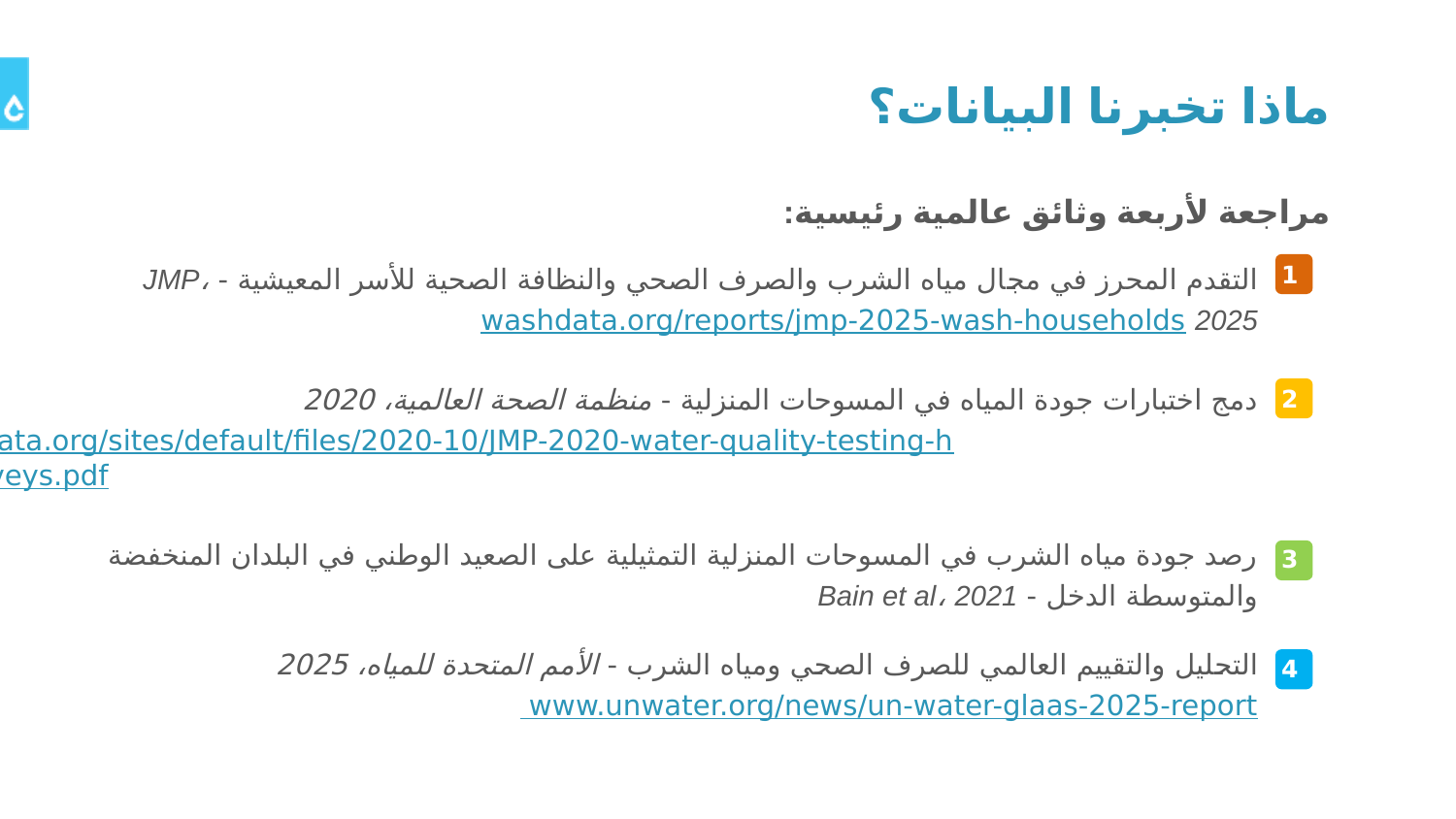

# ماذا تخبرنا البيانات؟
مراجعة لأربعة وثائق عالمية رئيسية:
التقدم المحرز في مجال مياه الشرب والصرف الصحي والنظافة الصحية للأسر المعيشية - JMP، 2025 washdata.org/reports/jmp-2025-wash-households
دمج اختبارات جودة المياه في المسوحات المنزلية - منظمة الصحة العالمية، 2020
https://washdata.org/sites/default/files/2020-10/JMP-2020-water-quality-testing-household-surveys.pdf
رصد جودة مياه الشرب في المسوحات المنزلية التمثيلية على الصعيد الوطني في البلدان المنخفضة والمتوسطة الدخل - Bain et al، 2021
التحليل والتقييم العالمي للصرف الصحي ومياه الشرب - الأمم المتحدة للمياه، 2025 www.unwater.org/news/un-water-glaas-2025-report

1

2

3

4